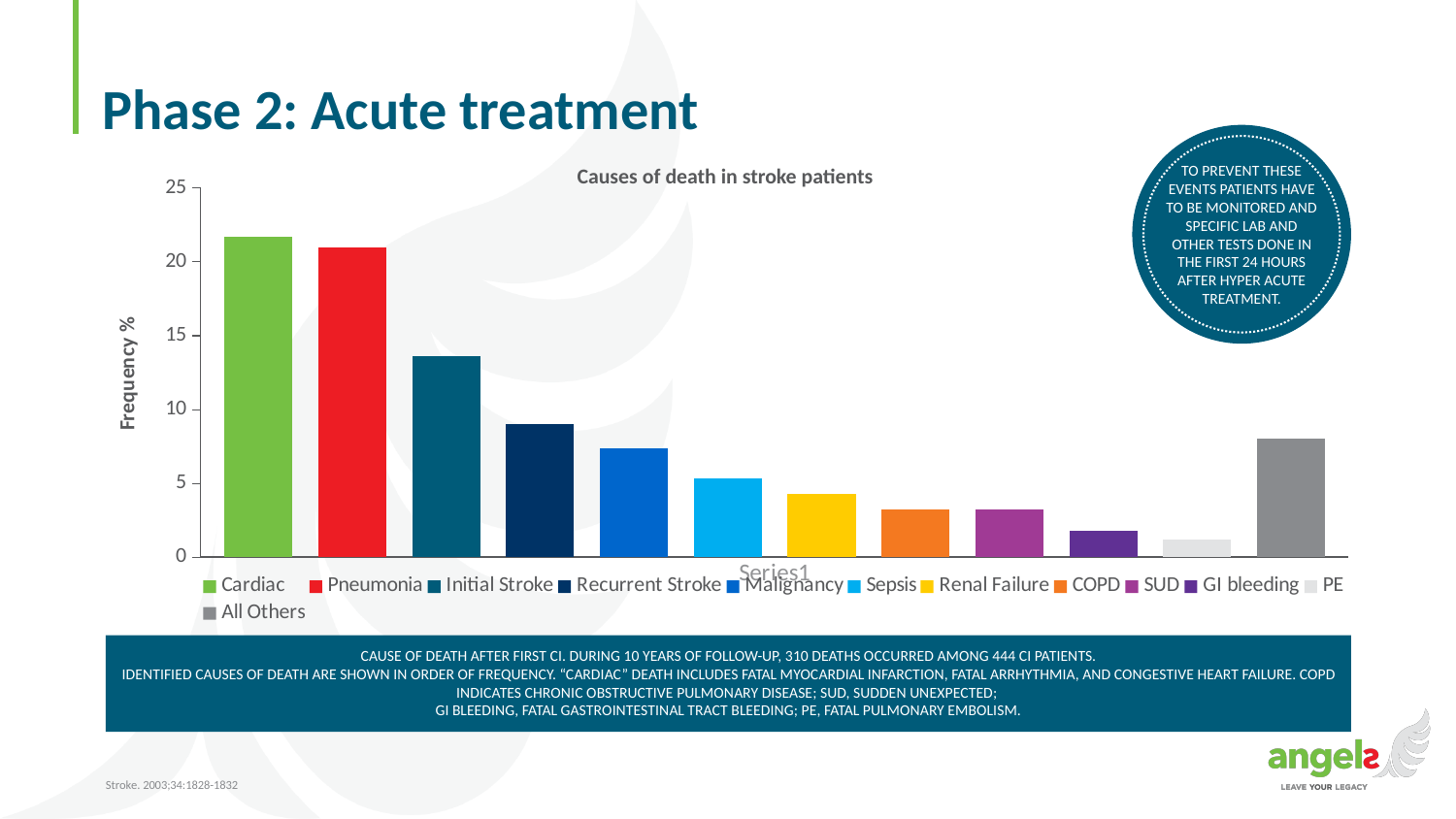

# Phase 2: Acute treatment
TO PREVENT THESE EVENTS PATIENTS HAVE TO BE MONITORED AND SPECIFIC LAB AND OTHER TESTS DONE IN THE FIRST 24 HOURS AFTER HYPER ACUTE TREATMENT.

Causes of death in stroke patients

### Chart

| Category | Cardiac | Pneumonia | Initial Stroke | Recurrent Stroke | Malignancy | Sepsis | Renal Failure | COPD | SUD | GI bleeding | PE | All Others |
|---|---|---|---|---|---|---|---|---|---|---|---|---|
|  | 21.7 | 21.0 | 13.6 | 9.0 | 7.4 | 5.3 | 4.3 | 3.2 | 3.2 | 1.8 | 1.2 | 8.0 |
CAUSE OF DEATH AFTER FIRST CI. DURING 10 YEARS OF FOLLOW-UP, 310 DEATHS OCCURRED AMONG 444 CI PATIENTS.
IDENTIFIED CAUSES OF DEATH ARE SHOWN IN ORDER OF FREQUENCY. “CARDIAC” DEATH INCLUDES FATAL MYOCARDIAL INFARCTION, FATAL ARRHYTHMIA, AND CONGESTIVE HEART FAILURE. COPD INDICATES CHRONIC OBSTRUCTIVE PULMONARY DISEASE; SUD, SUDDEN UNEXPECTED;
GI BLEEDING, FATAL GASTROINTESTINAL TRACT BLEEDING; PE, FATAL PULMONARY EMBOLISM.
Stroke. 2003;34:1828-1832